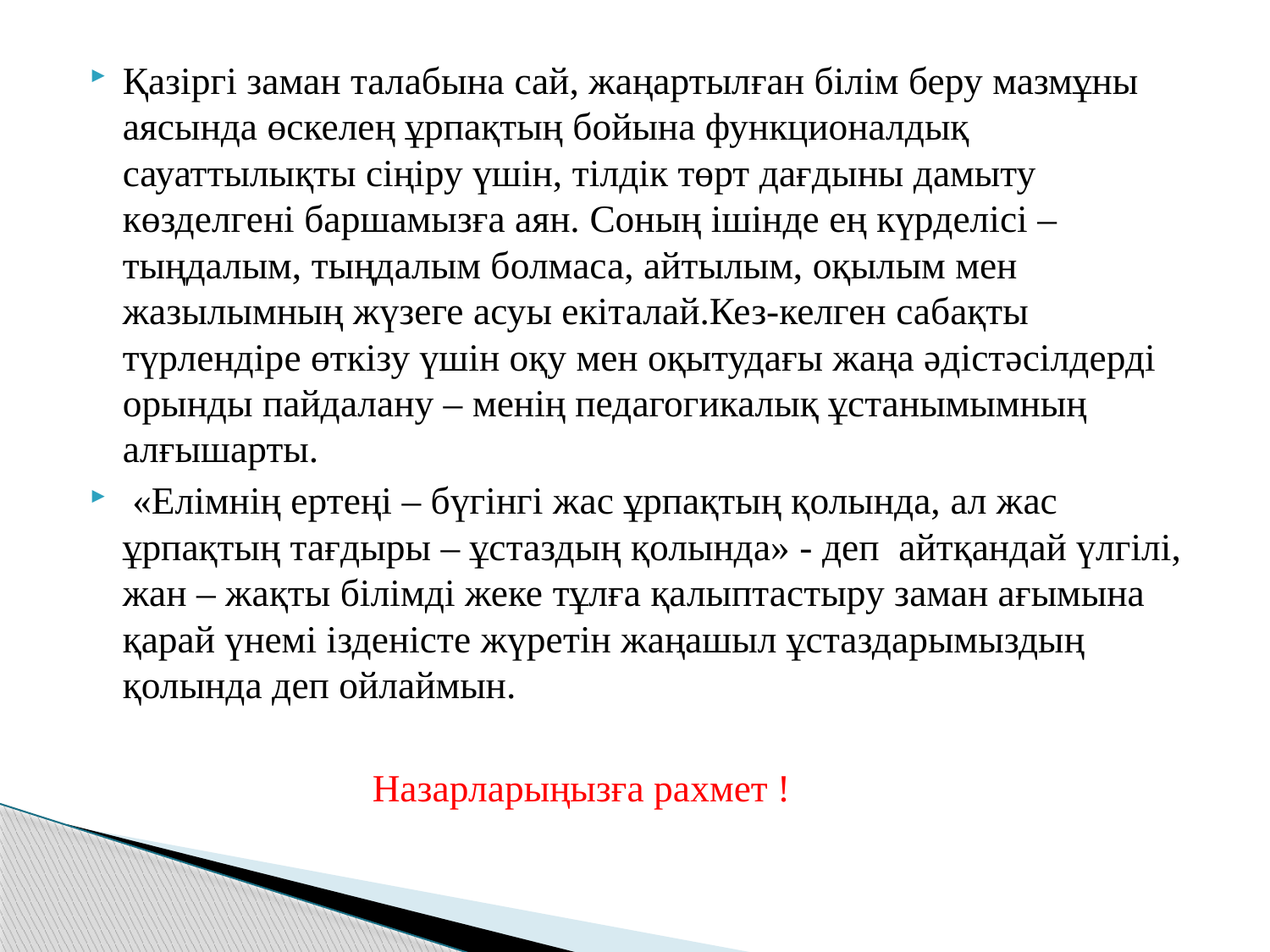

Қазіргі заман талабына сай, жаңартылған білім беру мазмұны аясында өскелең ұрпақтың бойына функционалдық сауаттылықты сіңіру үшін, тілдік төрт дағдыны дамыту көзделгені баршамызға аян. Соның ішінде ең күрделісі – тыңдалым, тыңдалым болмаса, айтылым, оқылым мен жазылымның жүзеге асуы екіталай.Кез-келген сабақты түрлендіре өткізу үшін оқу мен оқытудағы жаңа әдістәсілдерді орынды пайдалану – менің педагогикалық ұстанымымның алғышарты.
 «Елімнің ертеңі – бүгінгі жас ұрпақтың қолында, ал жас ұрпақтың тағдыры – ұстаздың қолында» - деп  айтқандай үлгілі, жан – жақты білімді жеке тұлға қалыптастыру заман ағымына қарай үнемі ізденісте жүретін жаңашыл ұстаздарымыздың қолында деп ойлаймын.

                             Назарларыңызға рахмет !